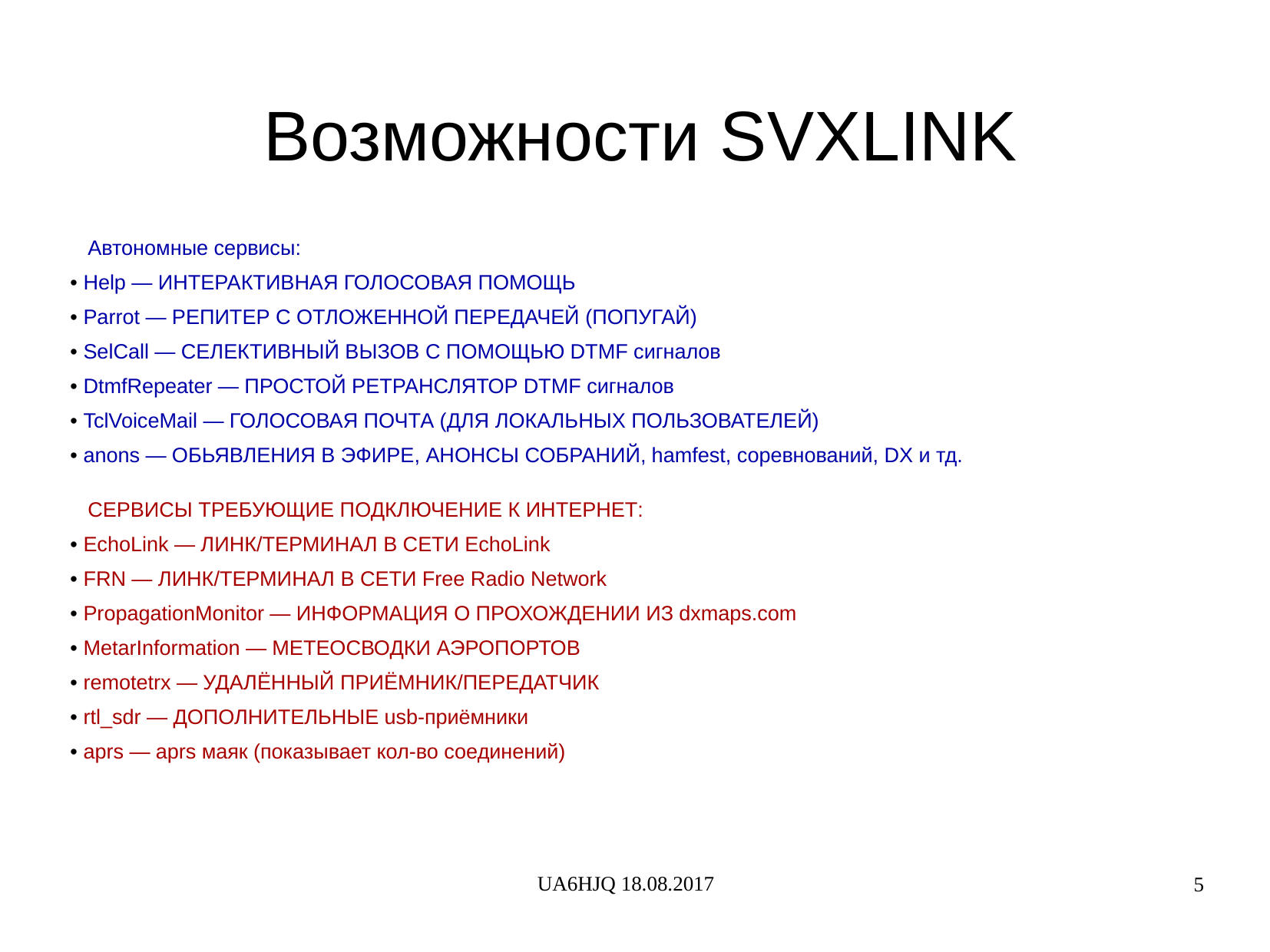

Возможности SVXLINK
Автономные сервисы:
• Help — интерактивная голосовая помощь
• Parrot — репитер с отложенной передачей (попугай)
• SelCall — селективный вызов с помощью DTMF сигналов
• DtmfRepeater — простой ретранслятор DTMF сигналов
• TclVoiceMail — голосовая почта (для локальных пользователей)
• anons — обьявления в эфире, анонсы собраний, hamfest, соревнований, DX и тд.
Cервисы требующие подключение к интернет:
• EchoLink — линк/терминал в сети EchoLink
• FRN — линк/терминал в сети Free Radio Network
• PropagationMonitor — информация о прохождении из dxmaps.com
• MetarInformation — метеосводки аэропортов
• remotetrx — удалённый приёмник/передатчик
• rtl_sdr — дополнительные usb-приёмники
• aprs — aprs маяк (показывает кол-во соединений)
UA6HJQ 18.08.2017
5